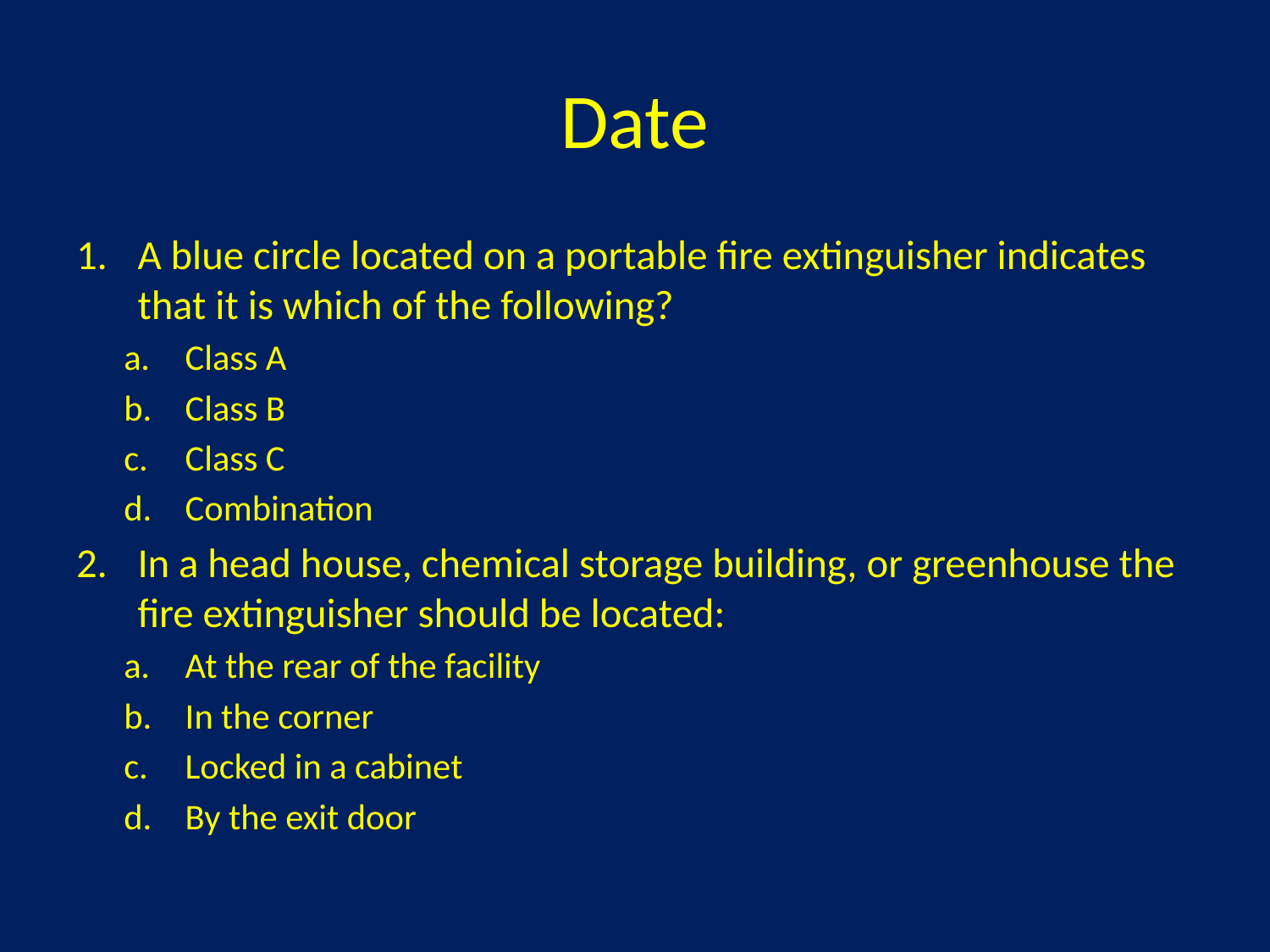

# Date
A blue circle located on a portable fire extinguisher indicates that it is which of the following?
Class A
Class B
Class C
Combination
In a head house, chemical storage building, or greenhouse the fire extinguisher should be located:
At the rear of the facility
In the corner
Locked in a cabinet
By the exit door